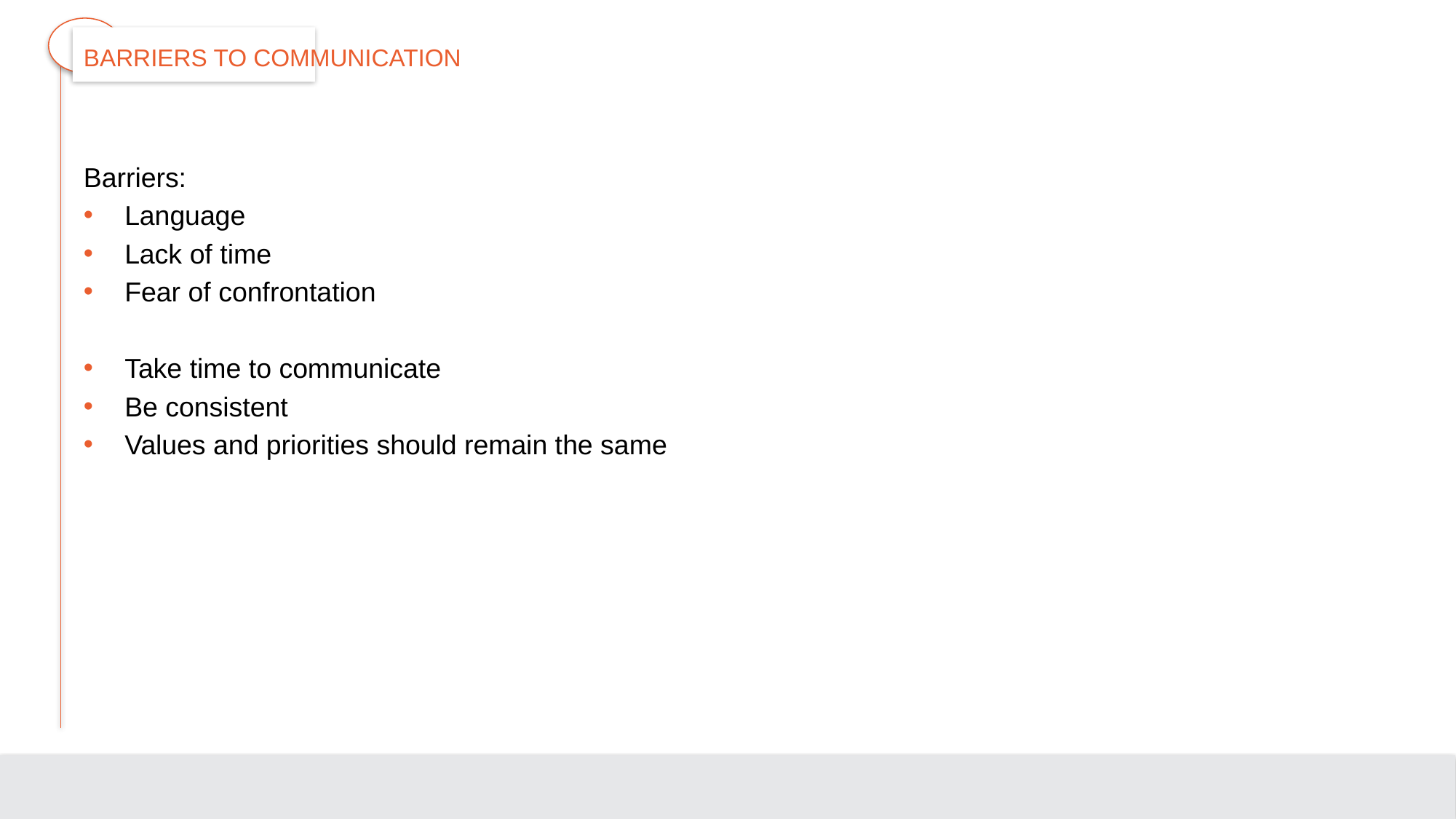

# Barriers to Communication
Barriers:
Language
Lack of time
Fear of confrontation

Take time to communicate
Be consistent
Values and priorities should remain the same